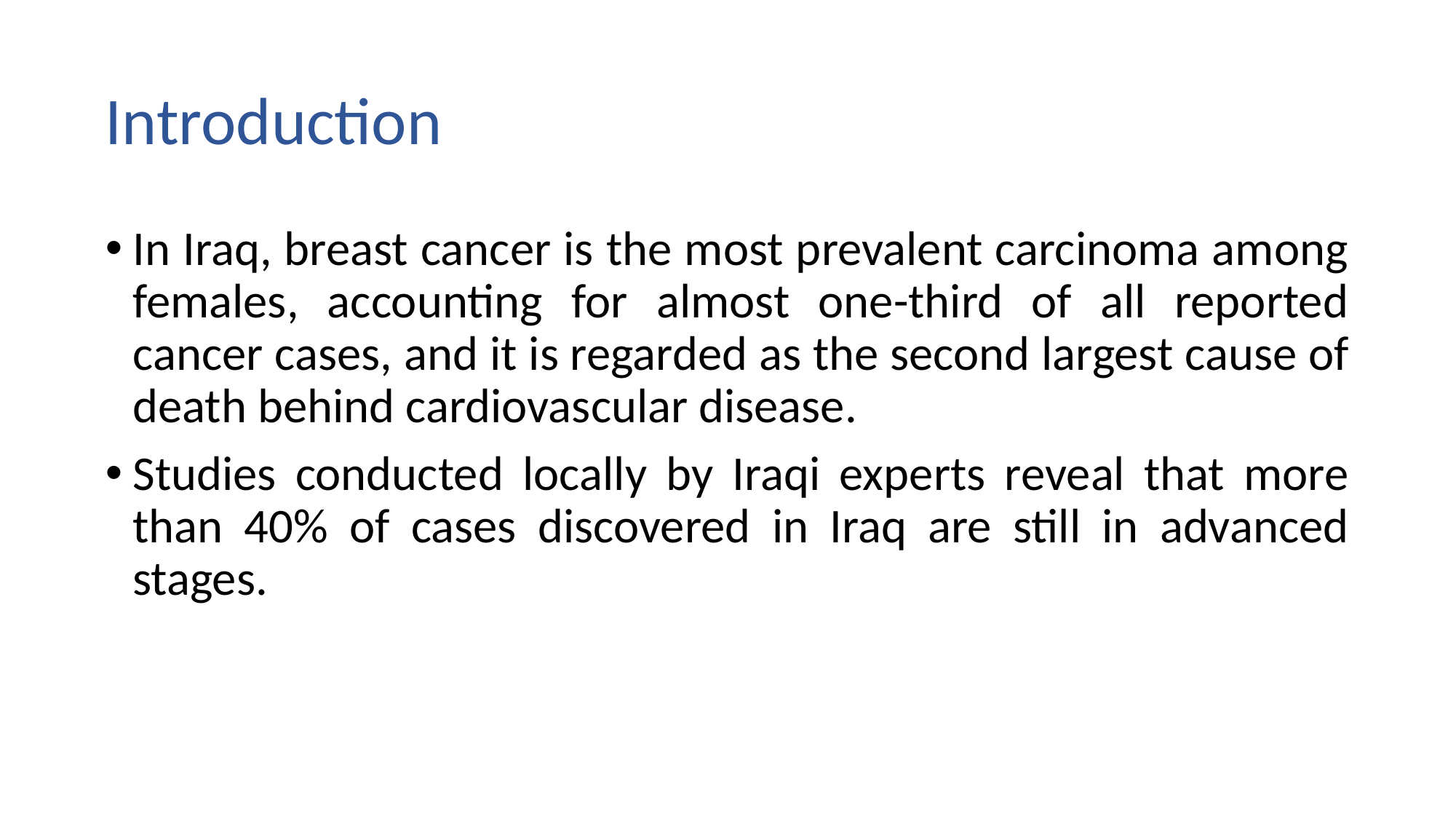

# Introduction
In Iraq, breast cancer is the most prevalent carcinoma among females, accounting for almost one-third of all reported cancer cases, and it is regarded as the second largest cause of death behind cardiovascular disease.
Studies conducted locally by Iraqi experts reveal that more than 40% of cases discovered in Iraq are still in advanced stages.